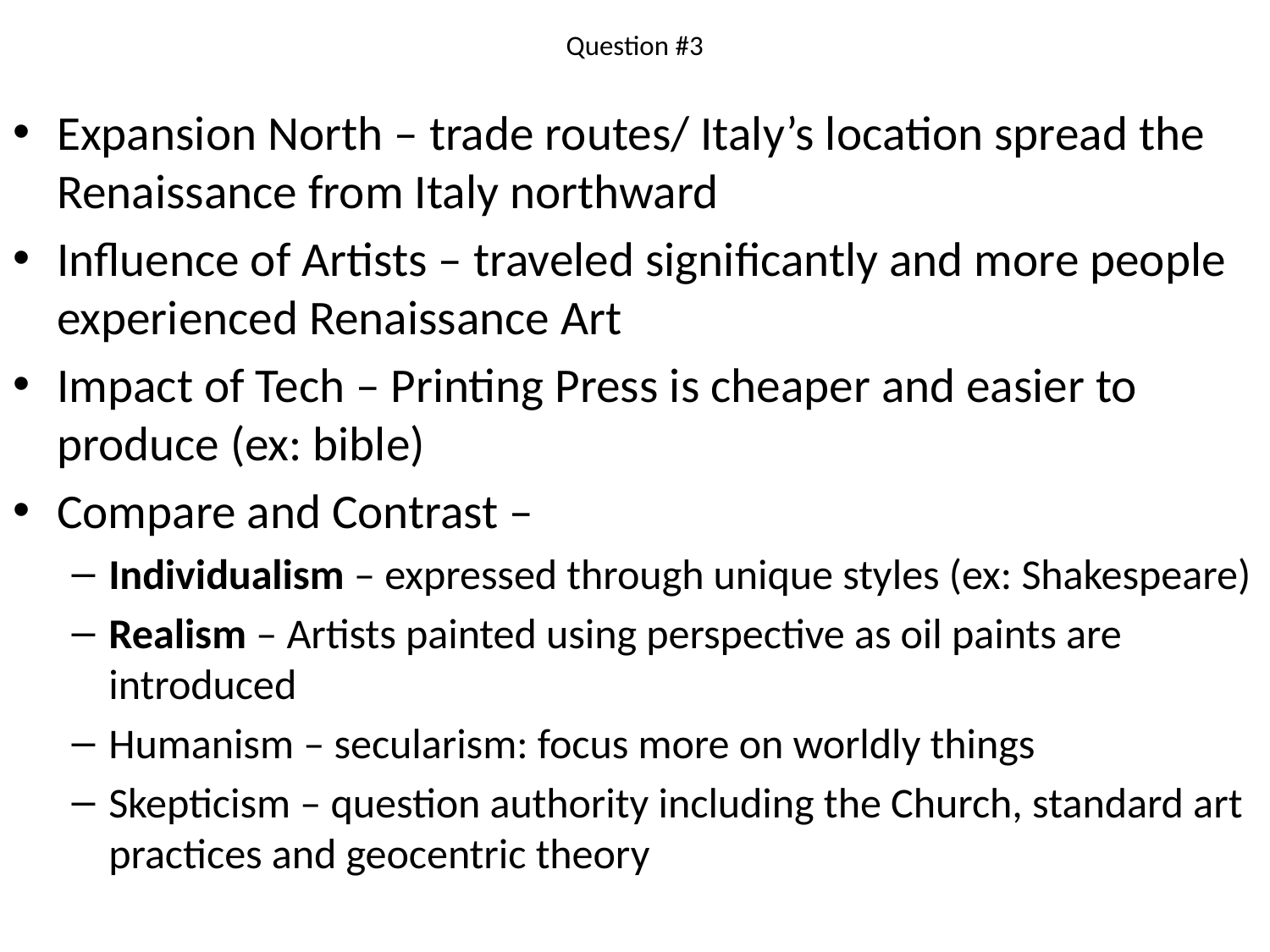

# Question #3
Expansion North – trade routes/ Italy’s location spread the Renaissance from Italy northward
Influence of Artists – traveled significantly and more people experienced Renaissance Art
Impact of Tech – Printing Press is cheaper and easier to produce (ex: bible)
Compare and Contrast –
Individualism – expressed through unique styles (ex: Shakespeare)
Realism – Artists painted using perspective as oil paints are introduced
Humanism – secularism: focus more on worldly things
Skepticism – question authority including the Church, standard art practices and geocentric theory